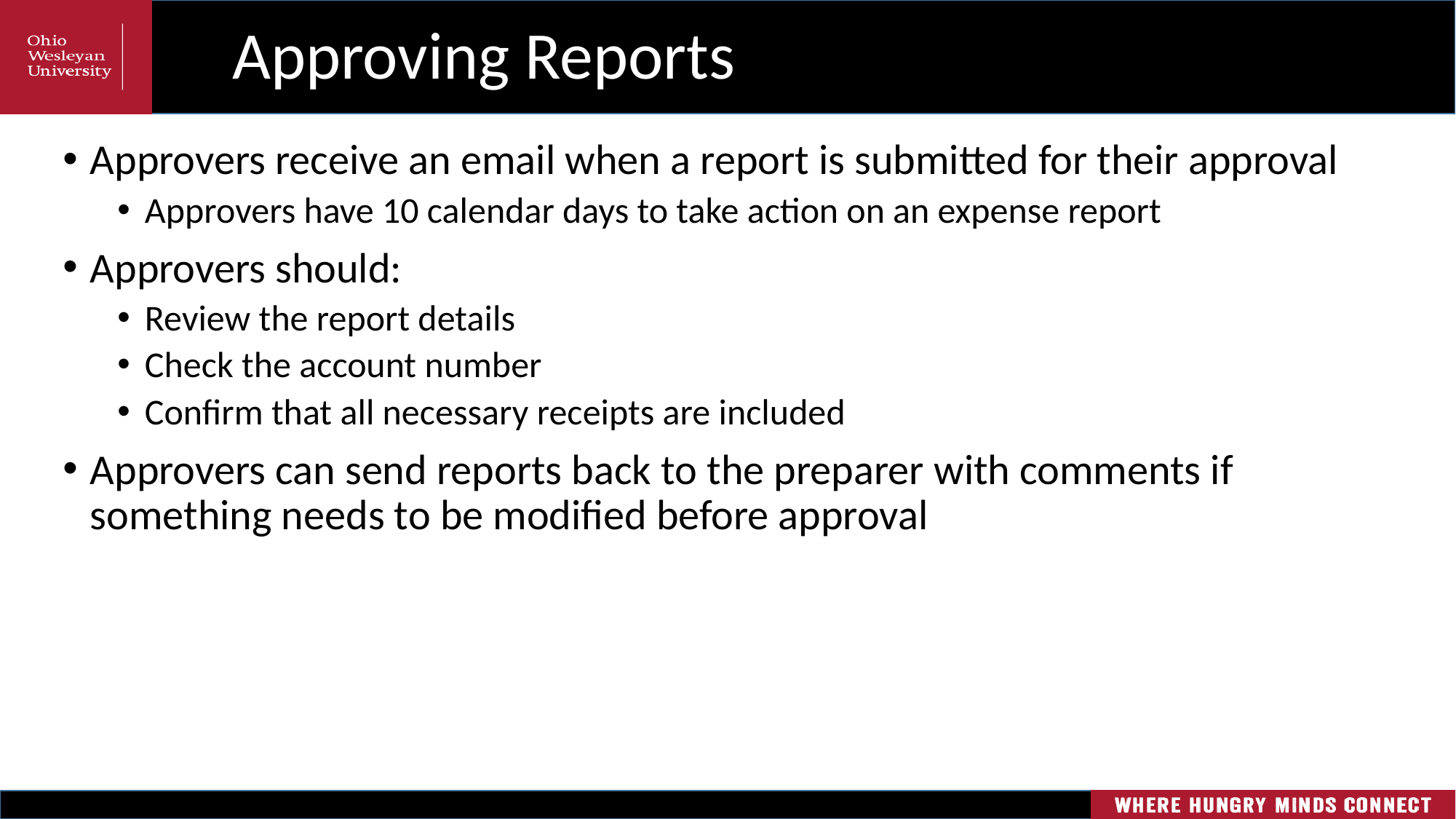

# Approving Reports
Approvers receive an email when a report is submitted for their approval
Approvers have 10 calendar days to take action on an expense report
Approvers should:
Review the report details
Check the account number
Confirm that all necessary receipts are included
Approvers can send reports back to the preparer with comments if something needs to be modified before approval